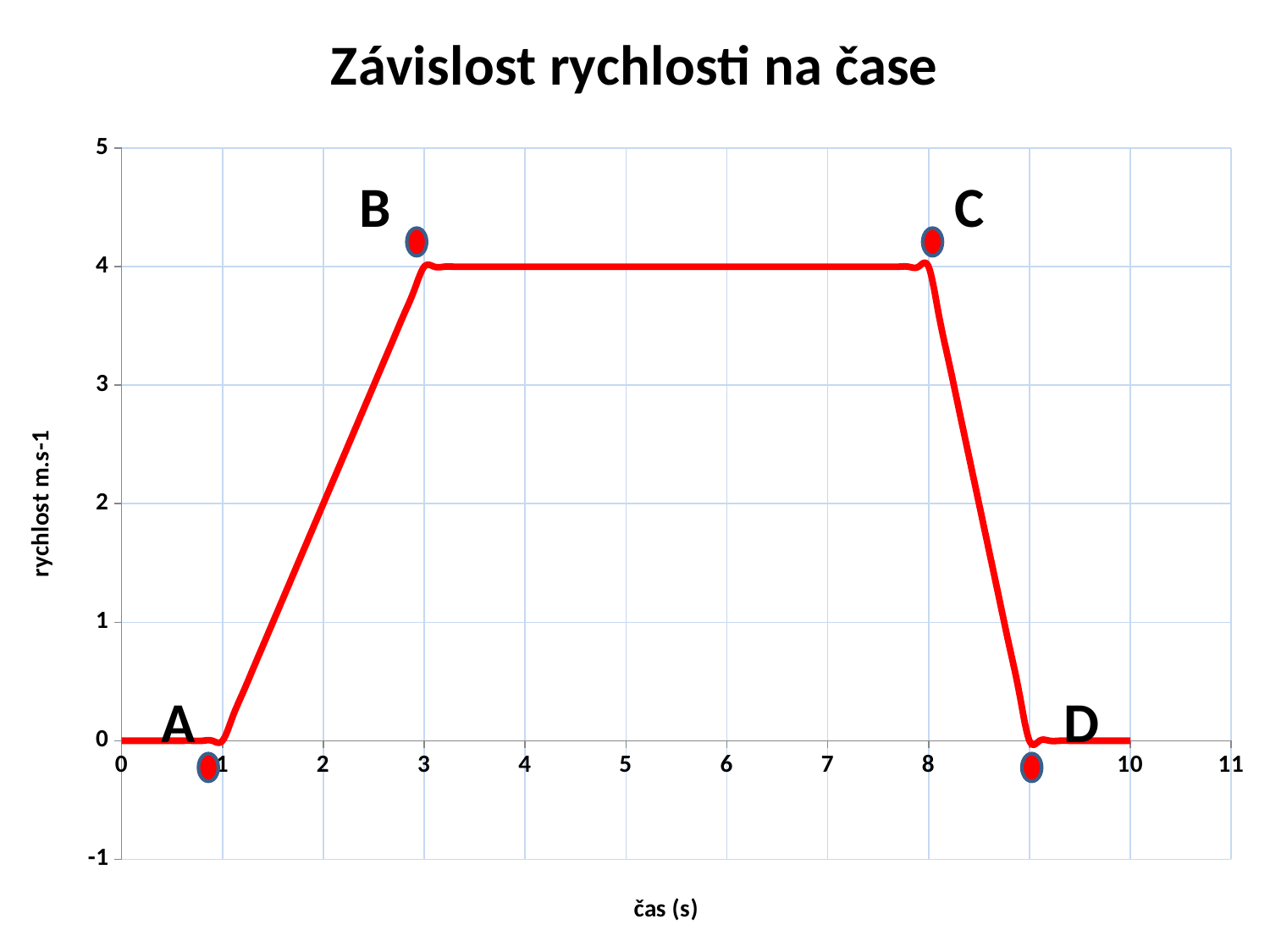

### Chart: Závislost rychlosti na čase

| Category | v |
|---|---|